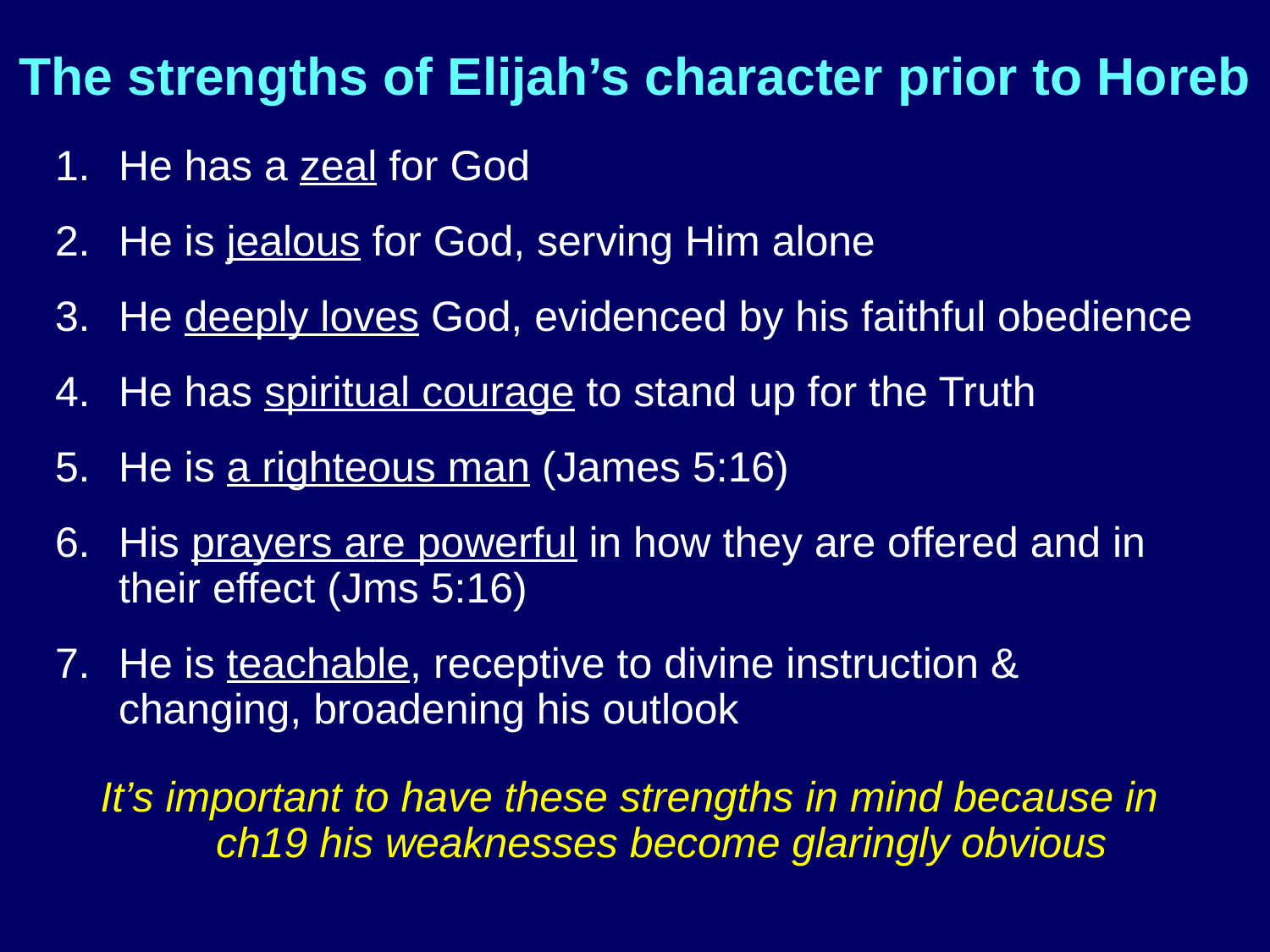

# The strengths of Elijah’s character prior to Horeb
He has a zeal for God
He is jealous for God, serving Him alone
He deeply loves God, evidenced by his faithful obedience
He has spiritual courage to stand up for the Truth
He is a righteous man (James 5:16)
His prayers are powerful in how they are offered and in their effect (Jms 5:16)
He is teachable, receptive to divine instruction & changing, broadening his outlook
It’s important to have these strengths in mind because in ch19 his weaknesses become glaringly obvious